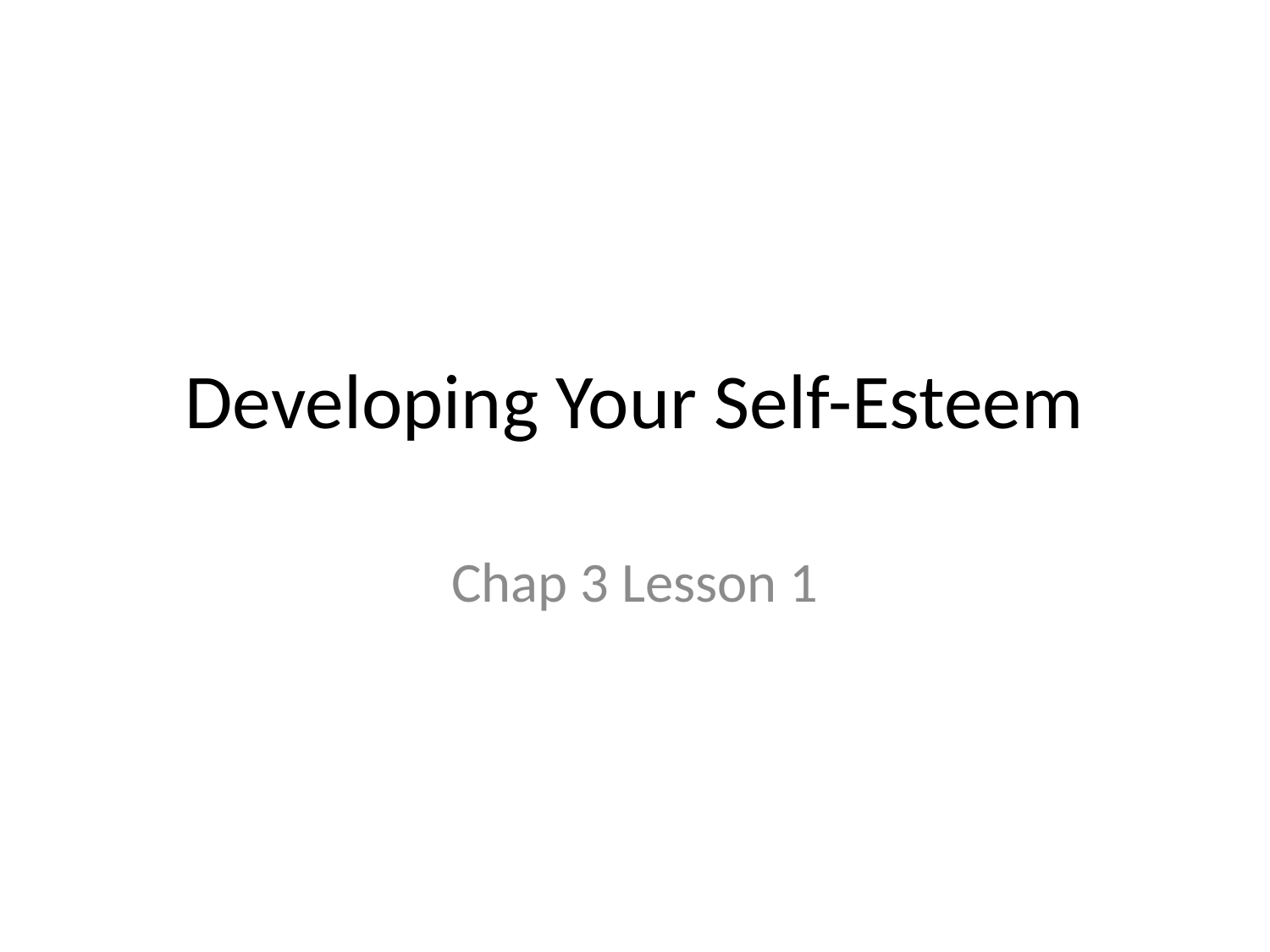

# Developing Your Self-Esteem
Chap 3 Lesson 1